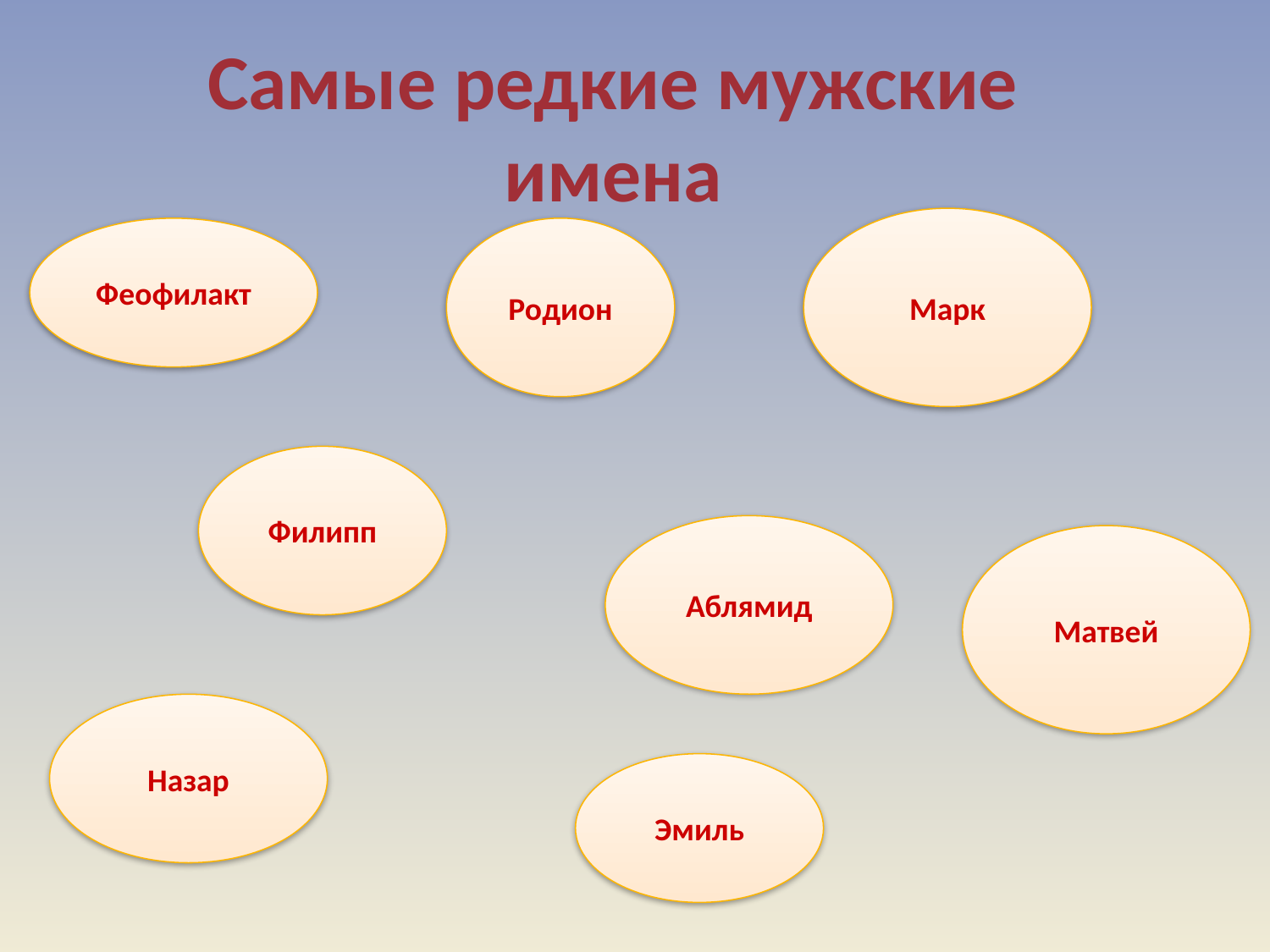

# Самые редкие мужские имена
Марк
Феофилакт
Родион
Филипп
Аблямид
Матвей
Назар
Эмиль